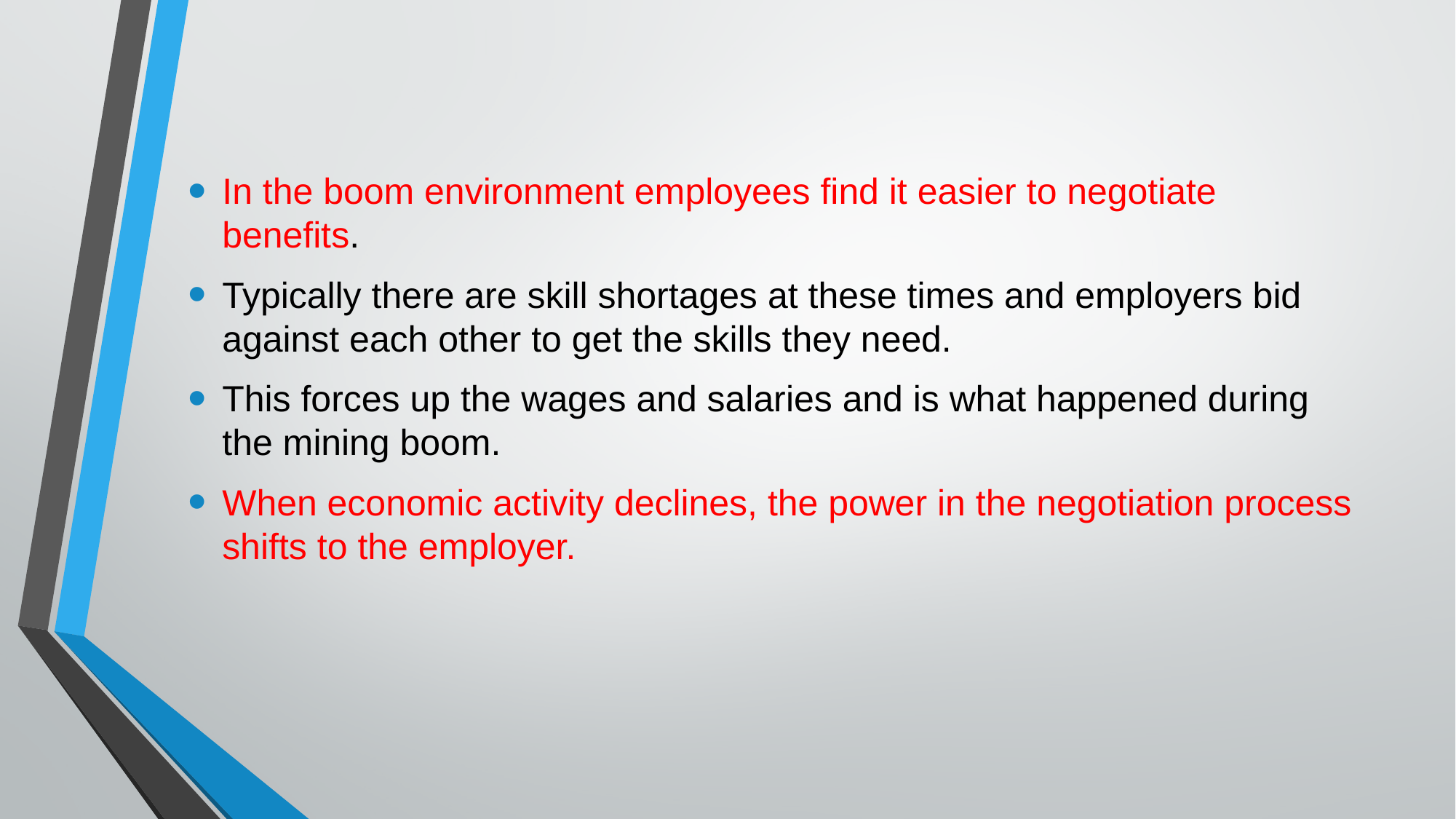

In the boom environment employees find it easier to negotiate benefits.
Typically there are skill shortages at these times and employers bid against each other to get the skills they need.
This forces up the wages and salaries and is what happened during the mining boom.
When economic activity declines, the power in the negotiation process shifts to the employer.